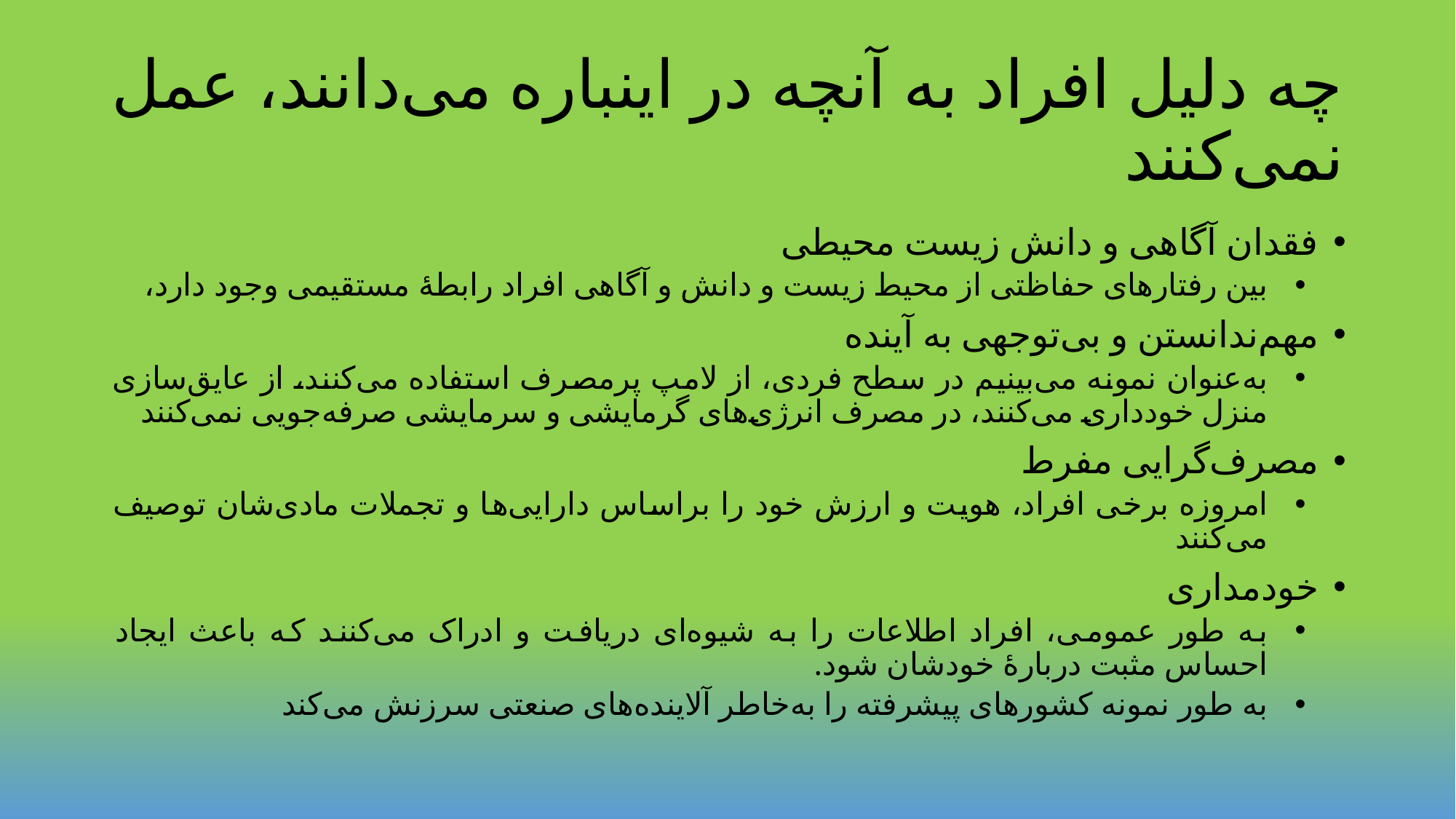

# چه دلیل افراد به آنچه در اینباره می‌دانند، عمل نمی‌کنند
فقدان آگاهی و دانش زیست محیطی
بین رفتارهای حفاظتی از محیط زیست و دانش و آگاهی افراد رابطهٔ مستقیمی وجود دارد،
مهم‌ندانستن و بی‌توجهی به آینده
به‌عنوان نمونه می‌بینیم در سطح فردی، از لامپ پرمصرف استفاده می‌کنند، از عایق‌سازی منزل خودداری می‌کنند، در مصرف انرژی‌های گرمایشی و سرمایشی صرفه‌جویی نمی‌کنند
مصرف‌گرایی مفرط
امروزه برخی افراد، هویت و ارزش خود را براساس دارایی‌ها و تجملات مادی‌شان توصیف می‌کنند
خودمداری
به طور عمومی، افراد اطلاعات را به شیوه‌ای دریافت و ادراک می‌کنند که باعث ایجاد احساس مثبت دربارهٔ خودشان شود.
به طور نمونه کشورهای پیشرفته را به‌خاطر آلاینده‌های صنعتی سرزنش می‌کند